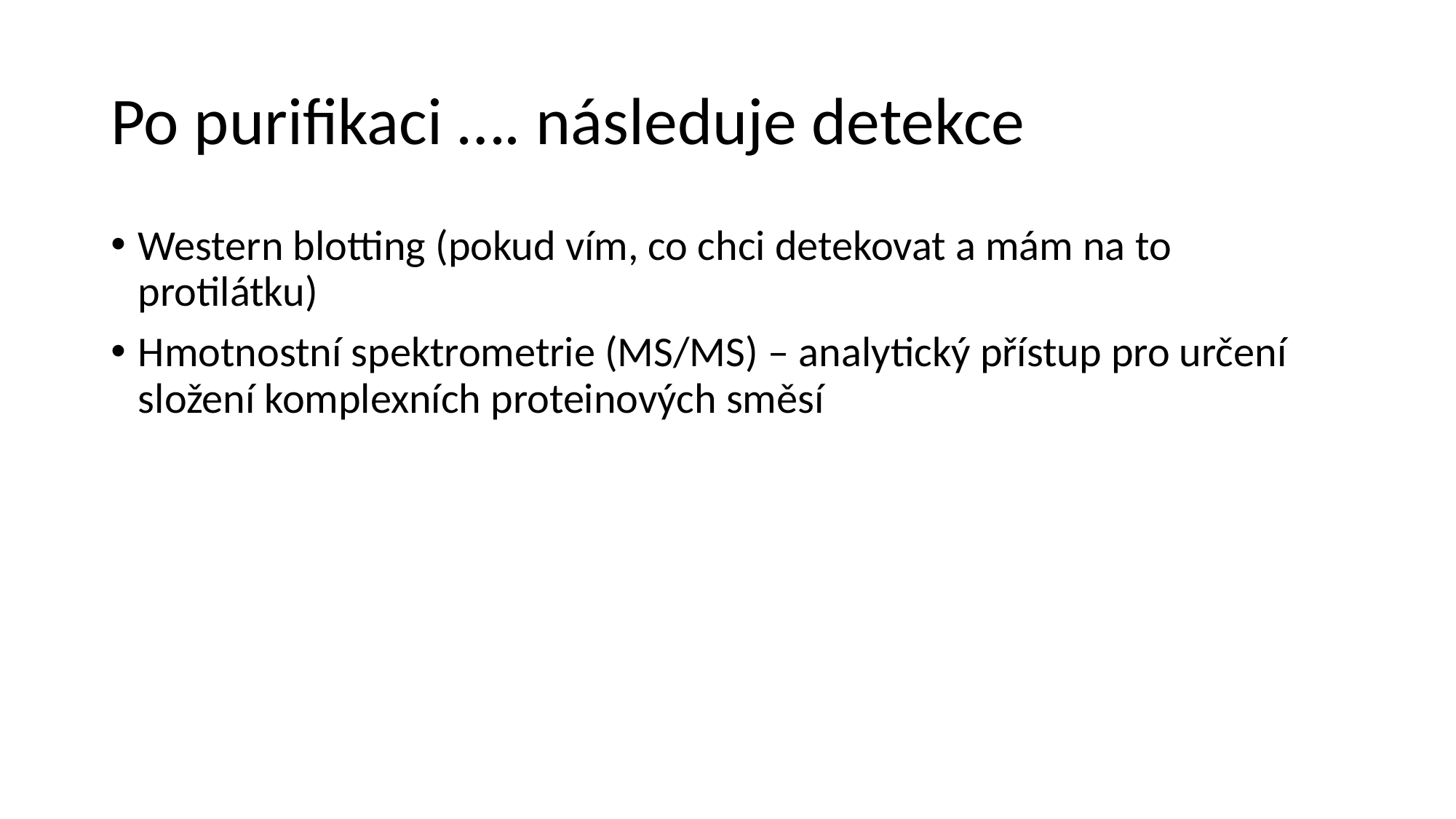

# Po purifikaci …. následuje detekce
Western blotting (pokud vím, co chci detekovat a mám na to protilátku)
Hmotnostní spektrometrie (MS/MS) – analytický přístup pro určení složení komplexních proteinových směsí